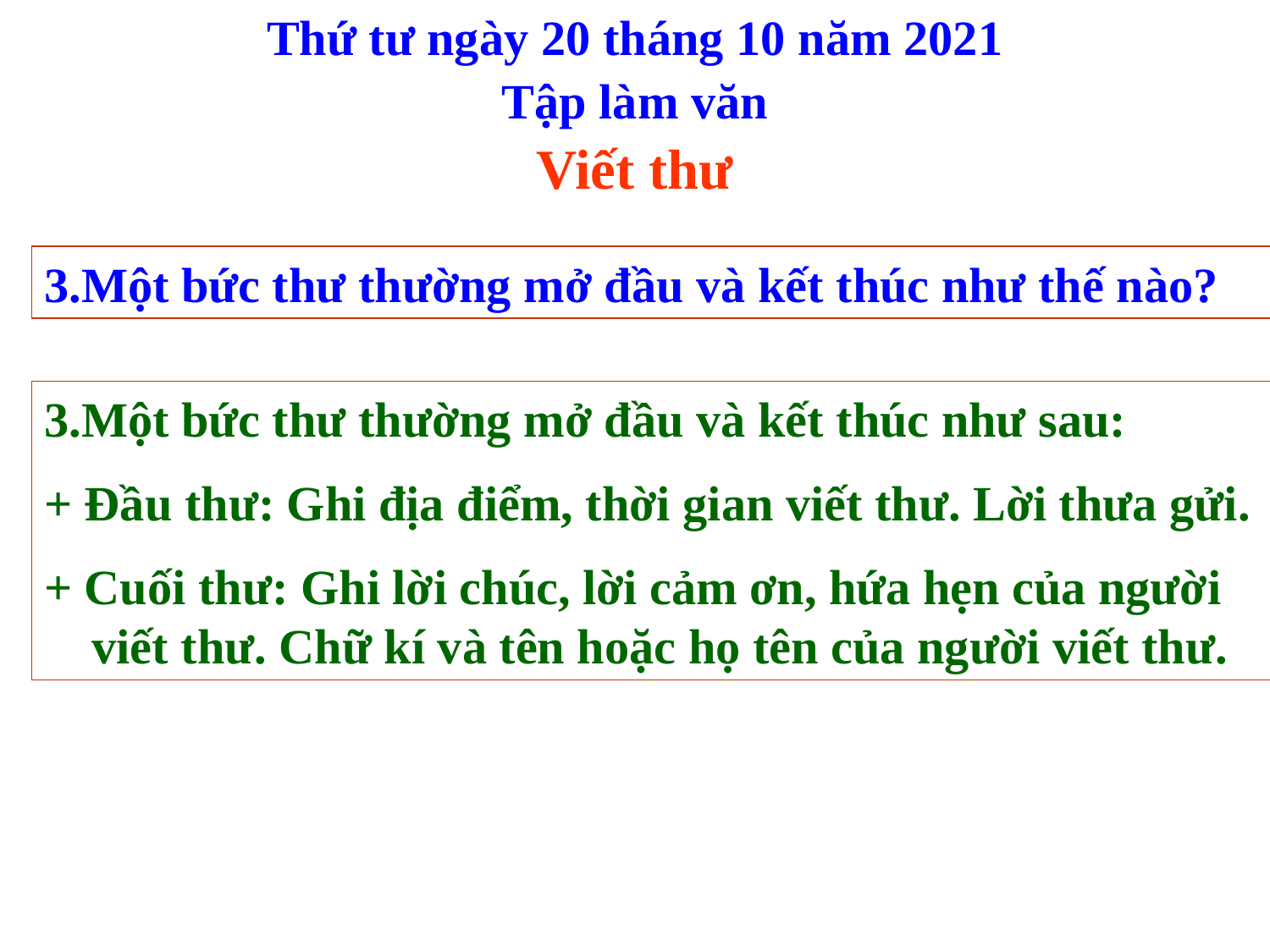

Thứ tư ngày 20 tháng 10 năm 2021
Tập làm văn
Viết thư
3.Một bức thư thường mở đầu và kết thúc như thế nào?
3.Một bức thư thường mở đầu và kết thúc như sau:
+ Đầu thư: Ghi địa điểm, thời gian viết thư. Lời thưa gửi.
+ Cuối thư: Ghi lời chúc, lời cảm ơn, hứa hẹn của người viết thư. Chữ kí và tên hoặc họ tên của người viết thư.